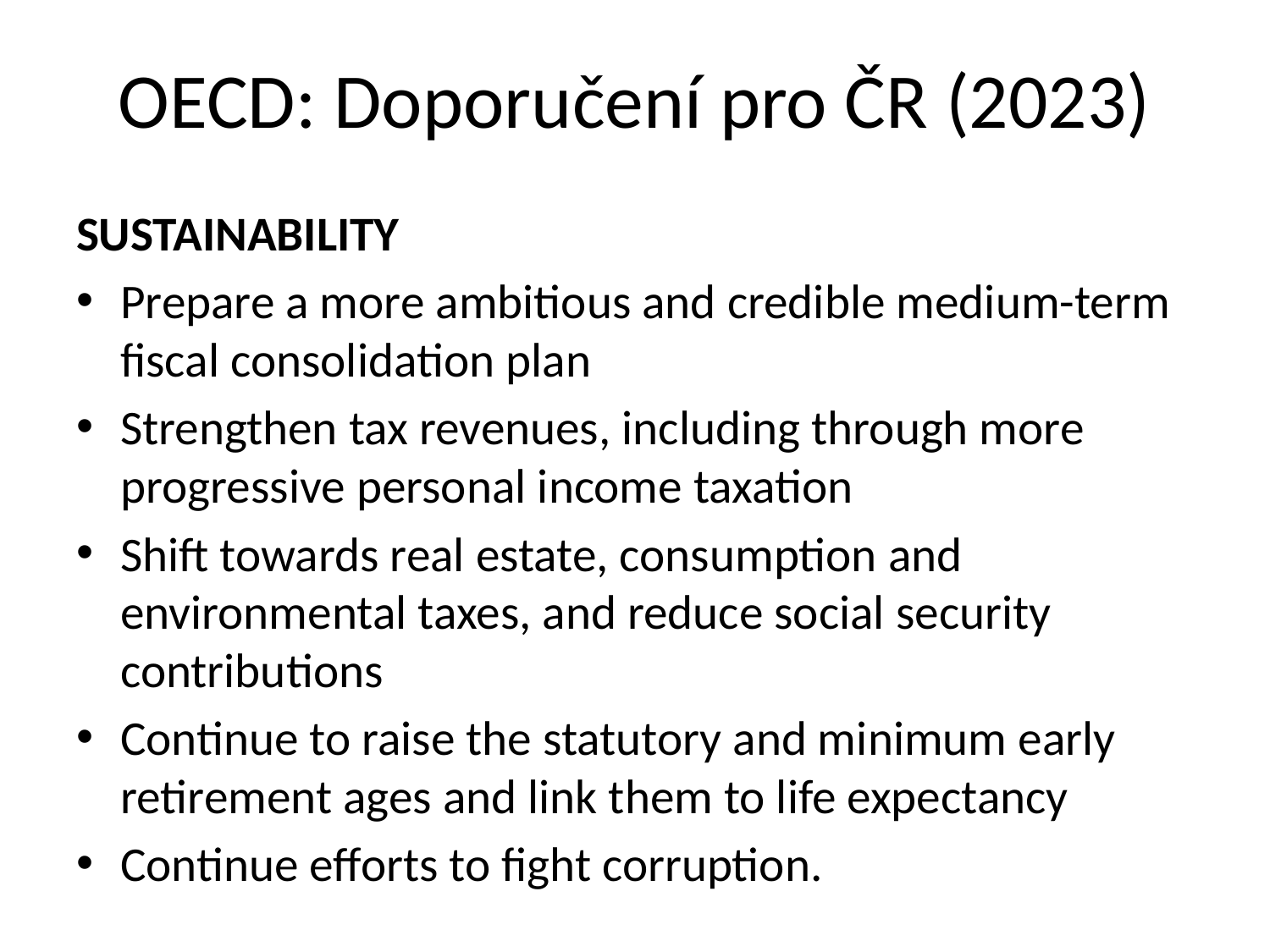

# OECD: Doporučení pro ČR (2023)
SUSTAINABILITY
Prepare a more ambitious and credible medium-term fiscal consolidation plan
Strengthen tax revenues, including through more progressive personal income taxation
Shift towards real estate, consumption and environmental taxes, and reduce social security contributions
Continue to raise the statutory and minimum early retirement ages and link them to life expectancy
Continue efforts to fight corruption.